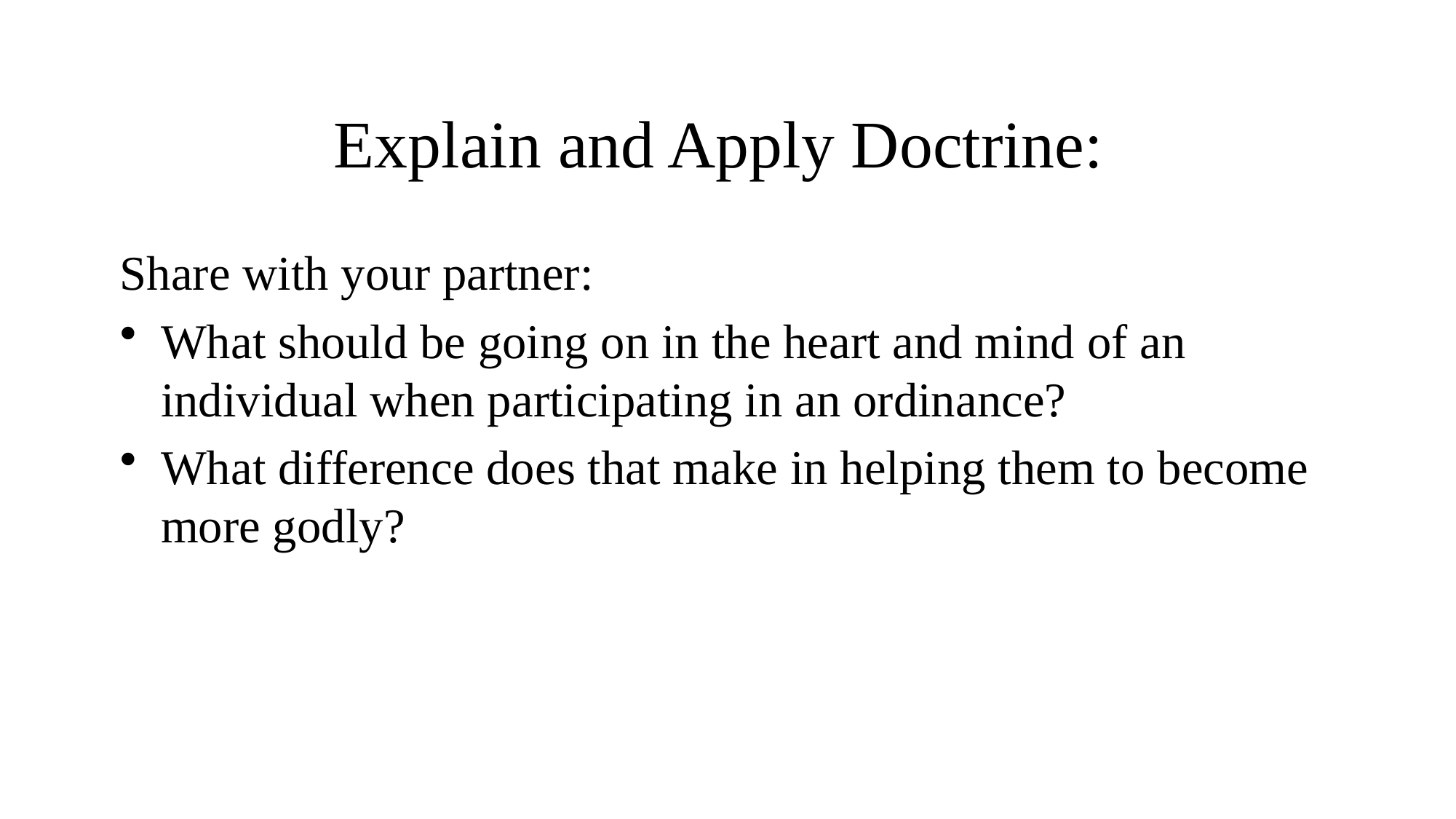

# Explain and Apply Doctrine:
Share with your partner:
What should be going on in the heart and mind of an individual when participating in an ordinance?
What difference does that make in helping them to become more godly?